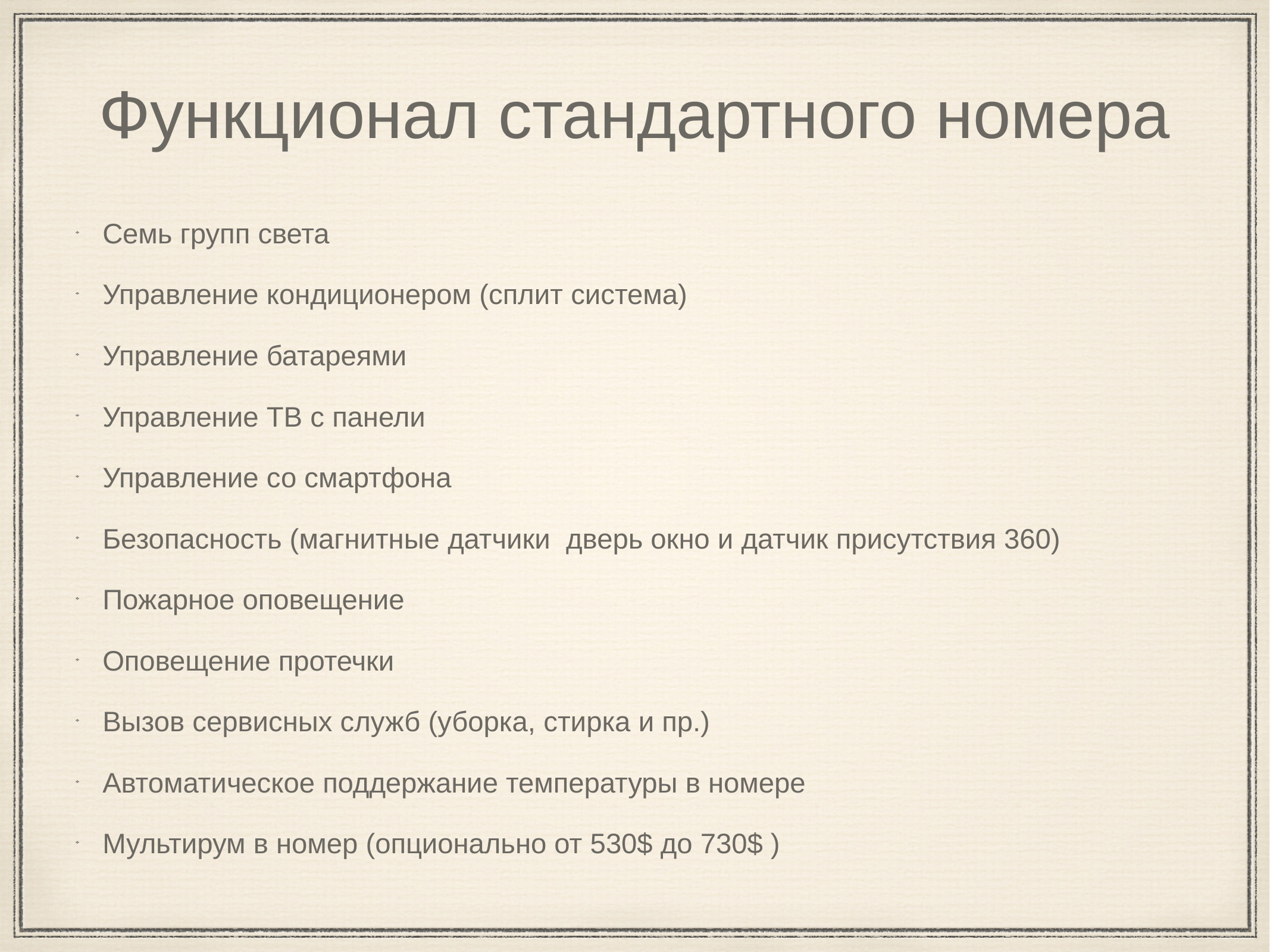

# Функционал стандартного номера
Семь групп света
Управление кондиционером (сплит система)
Управление батареями
Управление ТВ с панели
Управление со смартфона
Безопасность (магнитные датчики  дверь окно и датчик присутствия 360)
Пожарное оповещение
Оповещение протечки
Вызов сервисных служб (уборка, стирка и пр.)
Автоматическое поддержание температуры в номере
Мультирум в номер (опционально от 530$ до 730$ )